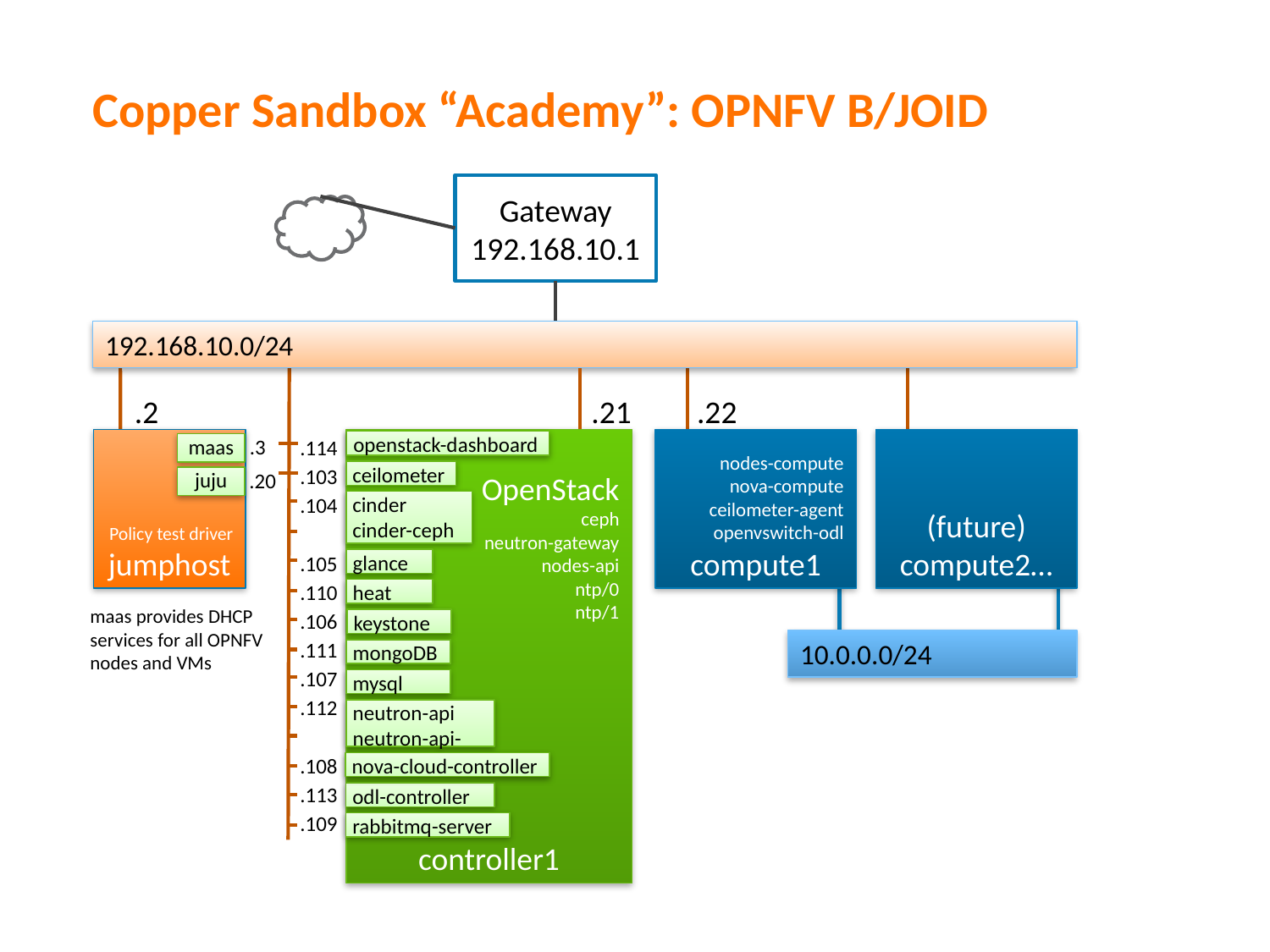

Copper Sandbox “Academy”: OPNFV B/JOID
Gateway
192.168.10.1

192.168.10.0/24
.2
.21
.22

Policy test driver
jumphost
OpenStack
ceph
neutron-gateway
nodes-api
ntp/0
ntp/1

controller1
nodes-compute
nova-compute
ceilometer-agent
openvswitch-odl
compute1
(future)
compute2…
openstack-dashboard
maas
.3
.114
.103
.104

.105
.110
.106
.111
.107
.112

.108
.113
.109
ceilometer
juju
.20
cinder
cinder-ceph

glance
heat
maas provides DHCP services for all OPNFV nodes and VMs
keystone
10.0.0.0/24
mongoDB
mysql
neutron-api
neutron-api-odl

nova-cloud-controller
odl-controller
rabbitmq-server